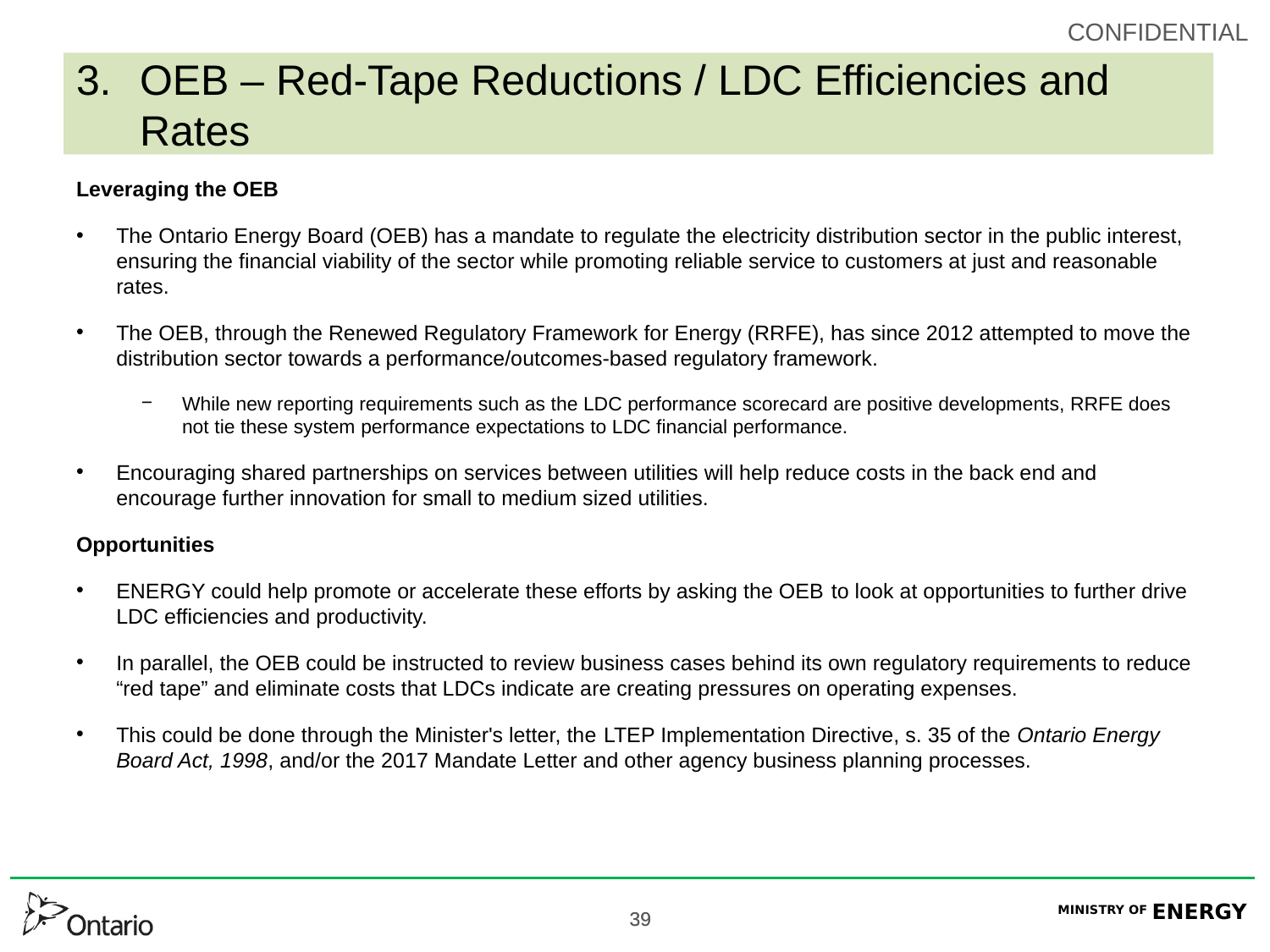

# OEB – Red-Tape Reductions / LDC Efficiencies and Rates
Leveraging the OEB
The Ontario Energy Board (OEB) has a mandate to regulate the electricity distribution sector in the public interest, ensuring the financial viability of the sector while promoting reliable service to customers at just and reasonable rates.
The OEB, through the Renewed Regulatory Framework for Energy (RRFE), has since 2012 attempted to move the distribution sector towards a performance/outcomes-based regulatory framework.
While new reporting requirements such as the LDC performance scorecard are positive developments, RRFE does not tie these system performance expectations to LDC financial performance.
Encouraging shared partnerships on services between utilities will help reduce costs in the back end and encourage further innovation for small to medium sized utilities.
Opportunities
ENERGY could help promote or accelerate these efforts by asking the OEB to look at opportunities to further drive LDC efficiencies and productivity.
In parallel, the OEB could be instructed to review business cases behind its own regulatory requirements to reduce “red tape” and eliminate costs that LDCs indicate are creating pressures on operating expenses.
This could be done through the Minister's letter, the LTEP Implementation Directive, s. 35 of the Ontario Energy Board Act, 1998, and/or the 2017 Mandate Letter and other agency business planning processes.